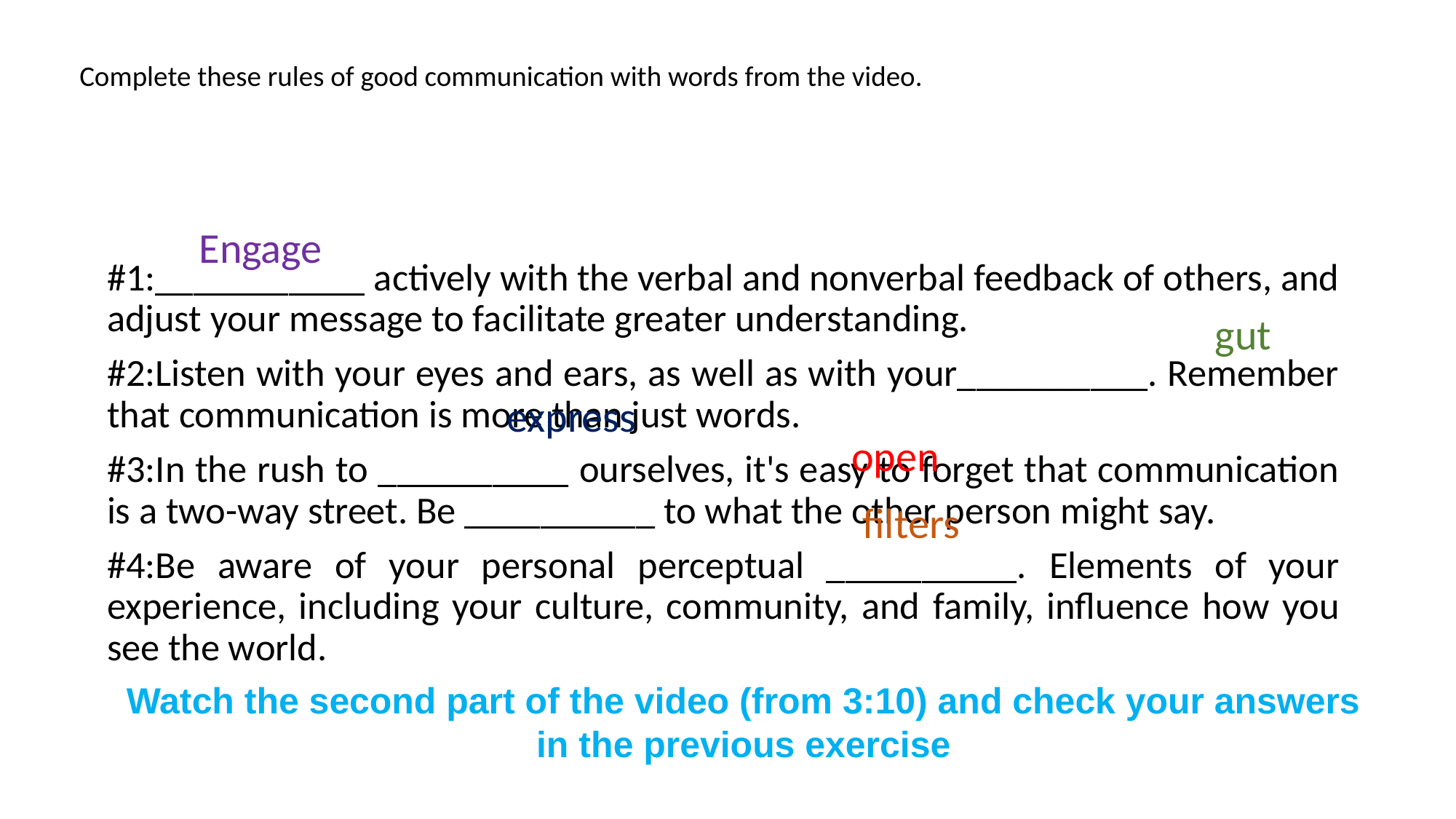

# Complete these rules of good communication with words from the video.
filters gut open express engage
#1:___________ actively with the verbal and nonverbal feedback of others, and adjust your message to facilitate greater understanding.
#2:Listen with your eyes and ears, as well as with your__________. Remember that communication is more than just words.
#3:In the rush to __________ ourselves, it's easy to forget that communication is a two-way street. Be __________ to what the other person might say.
#4:Be aware of your personal perceptual __________. Elements of your experience, including your culture, community, and family, influence how you see the world.

Engage
gut
express
open
filters
Watch the second part of the video (from 3:10) and check your answers in the previous exercise